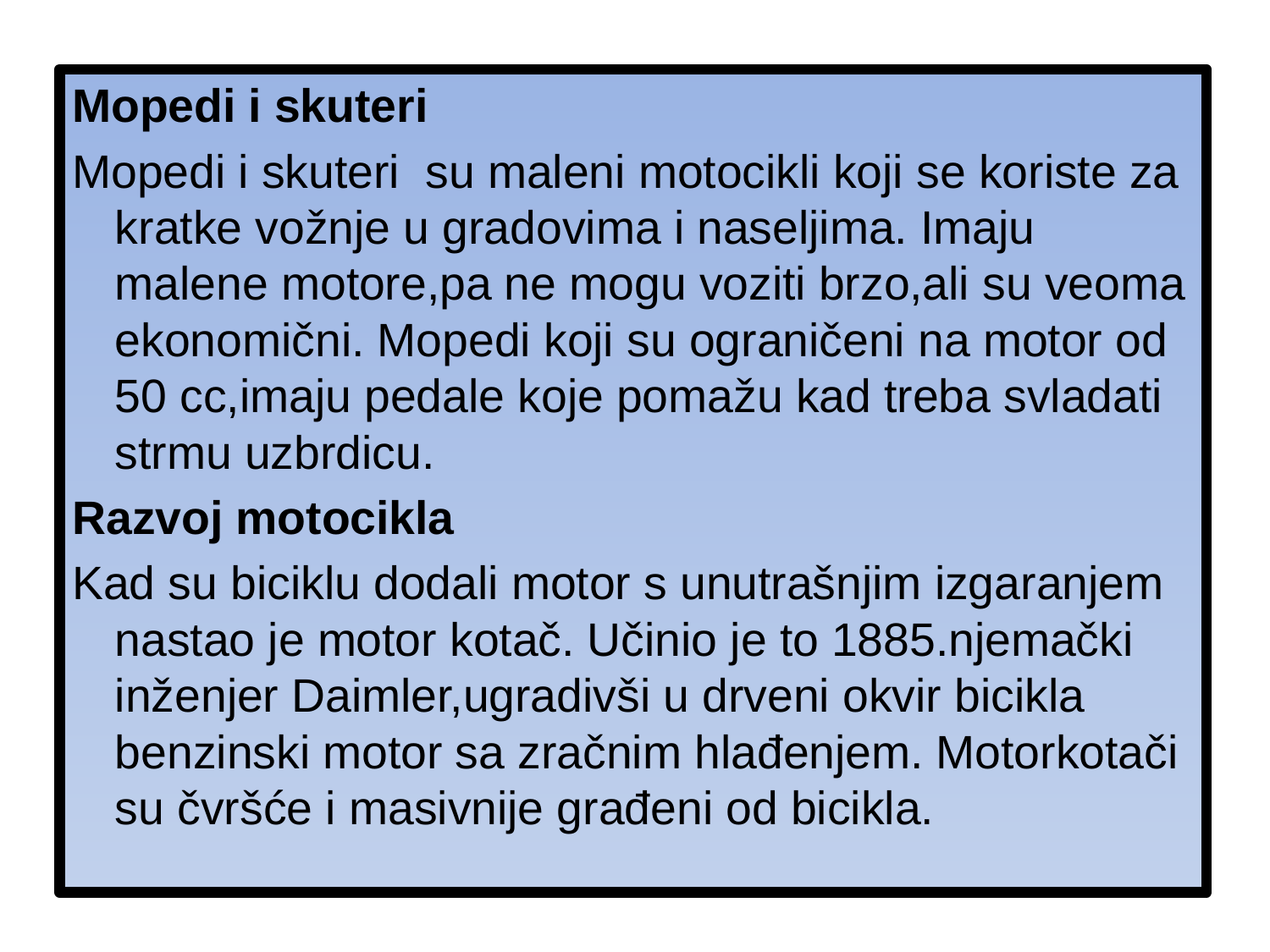

Mopedi i skuteri
Mopedi i skuteri  su maleni motocikli koji se koriste za kratke vožnje u gradovima i naseljima. Imaju malene motore,pa ne mogu voziti brzo,ali su veoma ekonomični. Mopedi koji su ograničeni na motor od 50 cc,imaju pedale koje pomažu kad treba svladati strmu uzbrdicu.
Razvoj motocikla
Kad su biciklu dodali motor s unutrašnjim izgaranjem nastao je motor kotač. Učinio je to 1885.njemački inženjer Daimler,ugradivši u drveni okvir bicikla benzinski motor sa zračnim hlađenjem. Motorkotači su čvršće i masivnije građeni od bicikla.